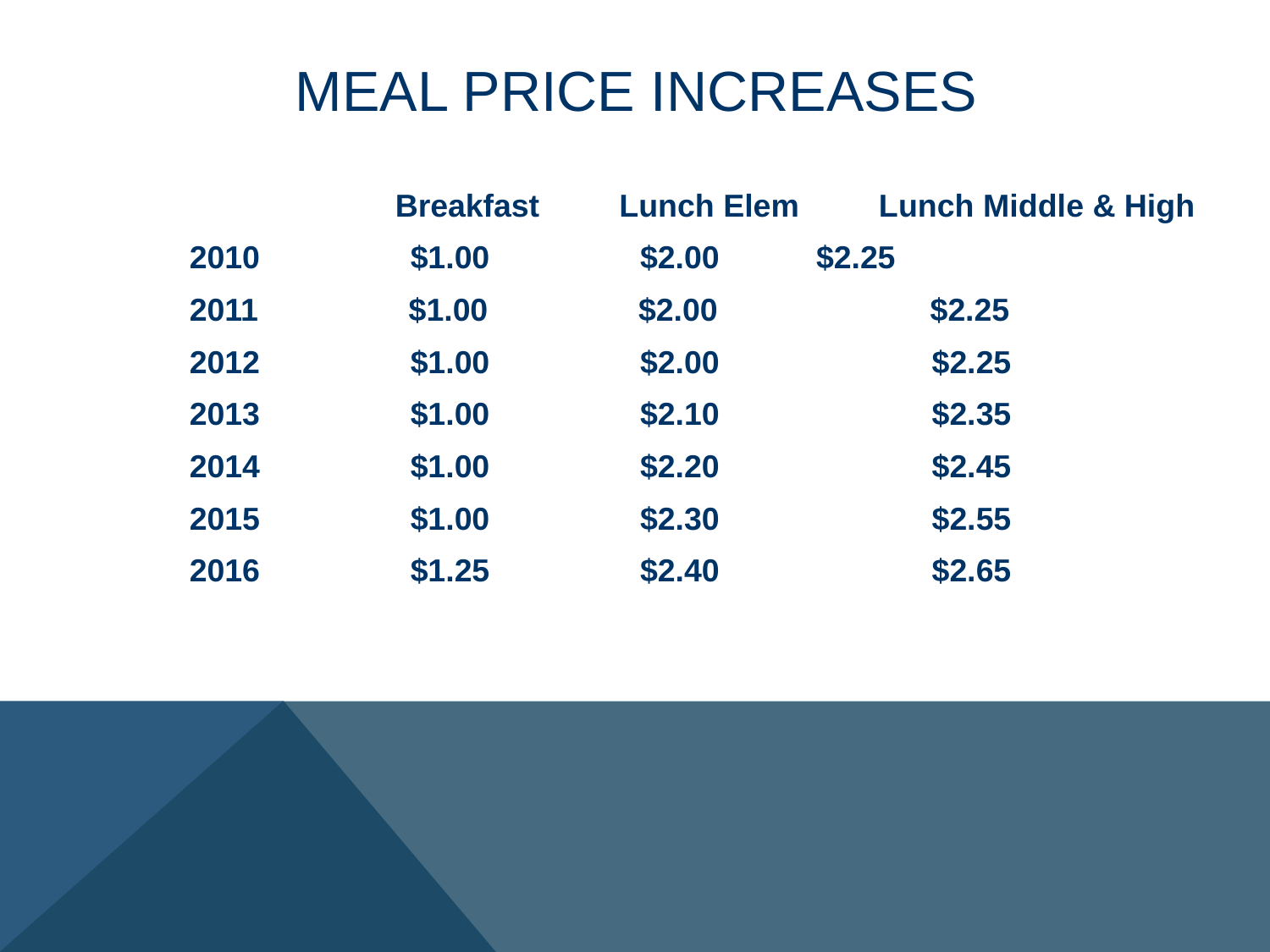

# Meal Price Increases
                         Breakfast         Lunch Elem         Lunch Middle & High
2010                 $1.00                 $2.00	        $2.25
2011                 $1.00                 $2.00                        $2.25
2012                 $1.00                 $2.00                        $2.25
2013                 $1.00                 $2.10                        $2.35
2014                 $1.00                 $2.20                        $2.45
2015                 $1.00                 $2.30                        $2.55
2016                 $1.25                 $2.40                        $2.65